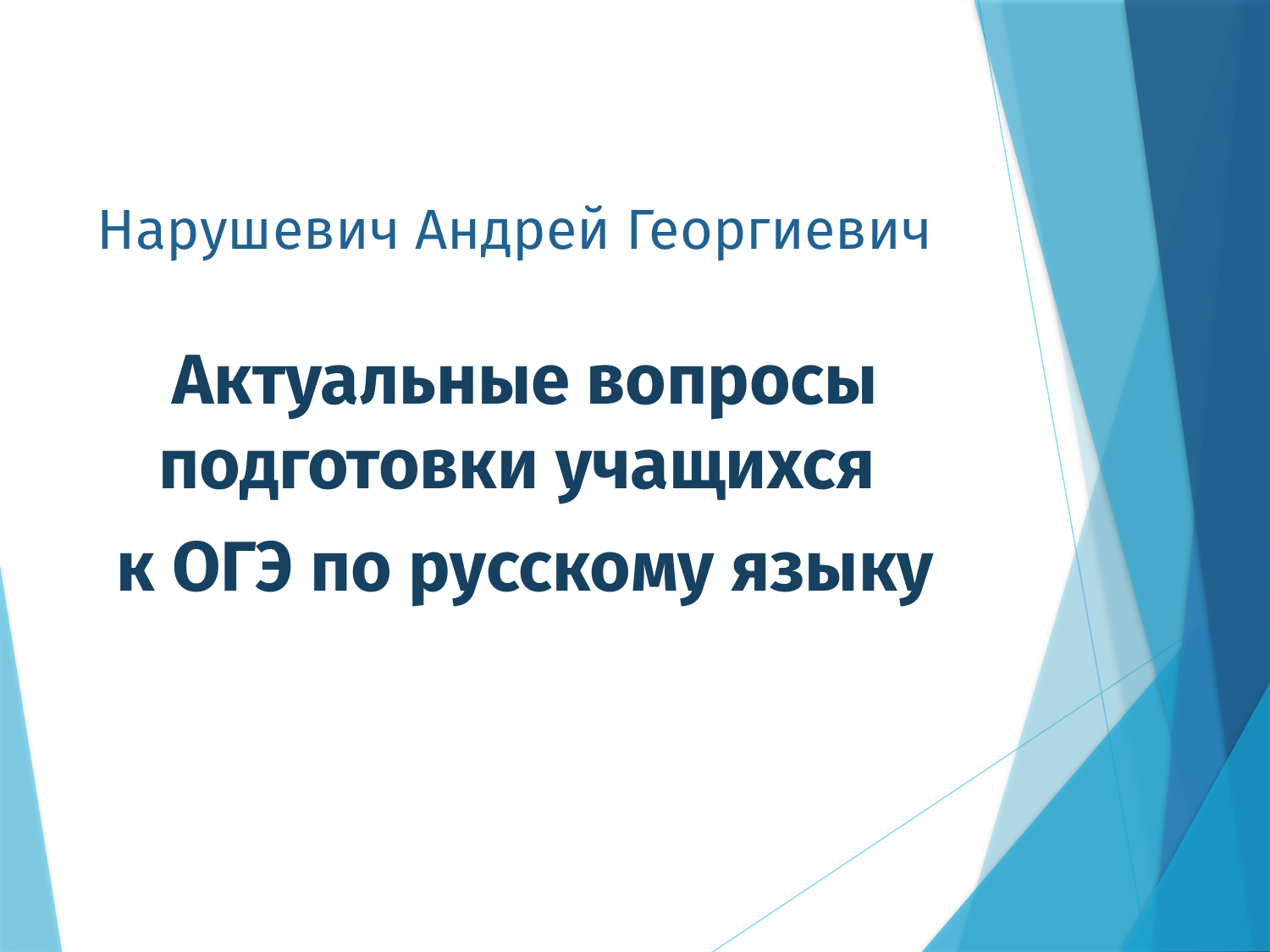

#
Нарушевич Андрей Георгиевич

Актуальные вопросы подготовки учащихся
к ОГЭ по русскому языку